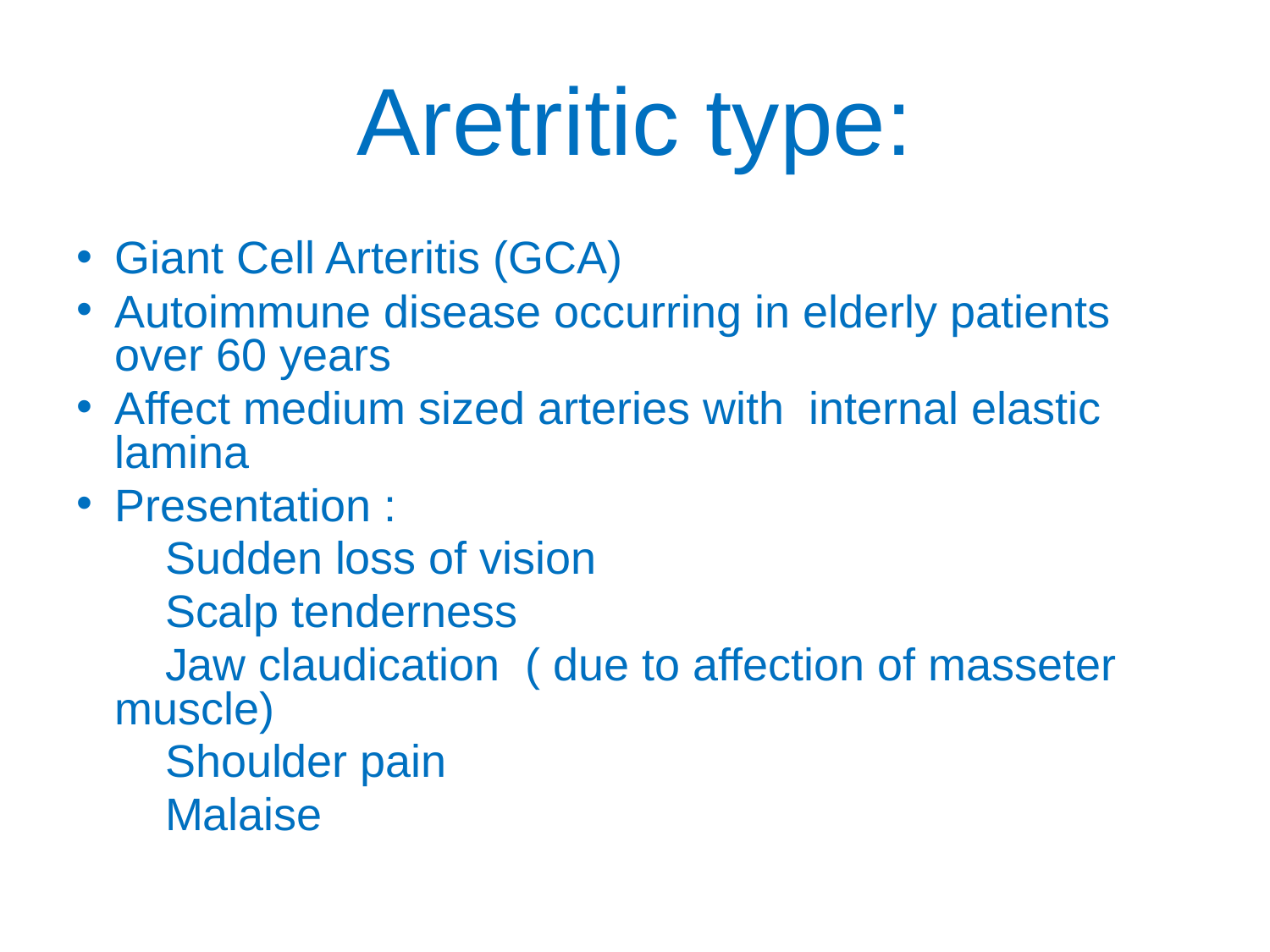

# Aretritic type:
Giant Cell Arteritis (GCA)
Autoimmune disease occurring in elderly patients over 60 years
Affect medium sized arteries with  internal elastic lamina
Presentation :
       Sudden loss of vision
       Scalp tenderness
       Jaw claudication  ( due to affection of masseter muscle)
       Shoulder pain
       Malaise